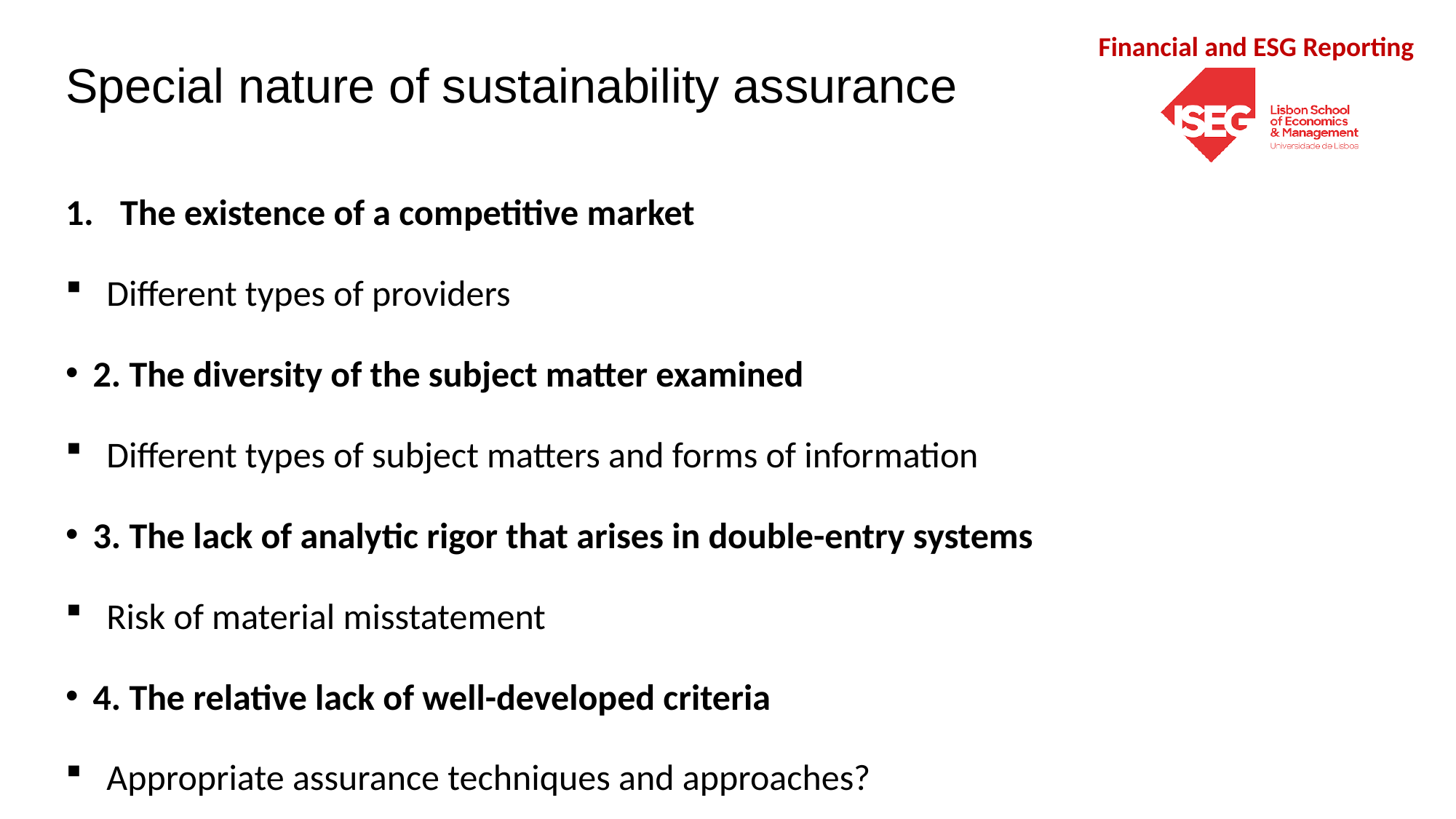

Special nature of sustainability assurance
The existence of a competitive market
Different types of providers
2. The diversity of the subject matter examined
Different types of subject matters and forms of information
3. The lack of analytic rigor that arises in double-entry systems
Risk of material misstatement
4. The relative lack of well-developed criteria
Appropriate assurance techniques and approaches?